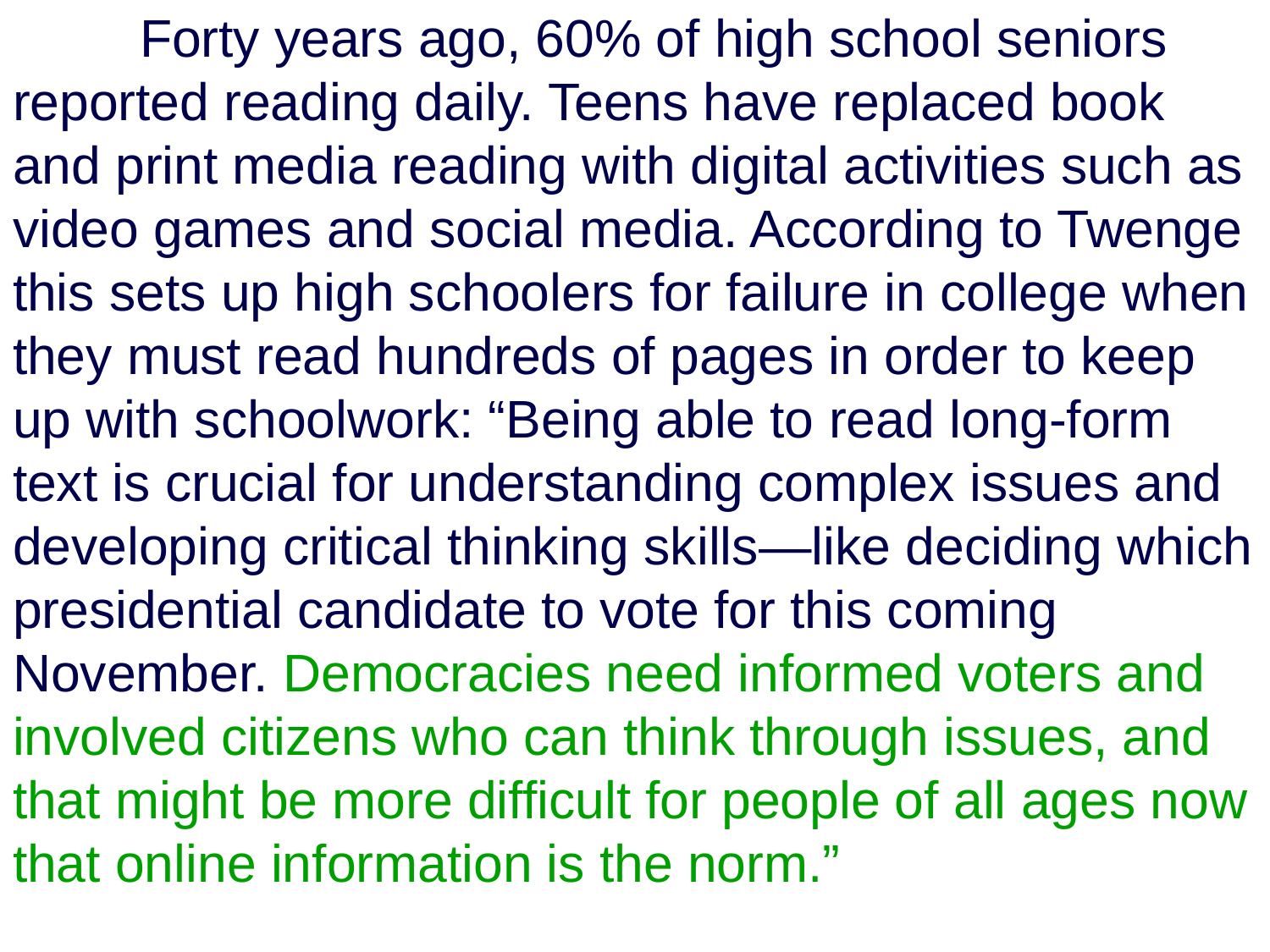

# Forty years ago, 60% of high school seniors reported reading daily. Teens have replaced book and print media reading with digital activities such as video games and social media. According to Twenge this sets up high schoolers for failure in college when they must read hundreds of pages in order to keep up with schoolwork: “Being able to read long-form text is crucial for understanding complex issues and developing critical thinking skills—like deciding which presidential candidate to vote for this coming November. Democracies need informed voters and involved citizens who can think through issues, and that might be more difficult for people of all ages now that online information is the norm.”
44